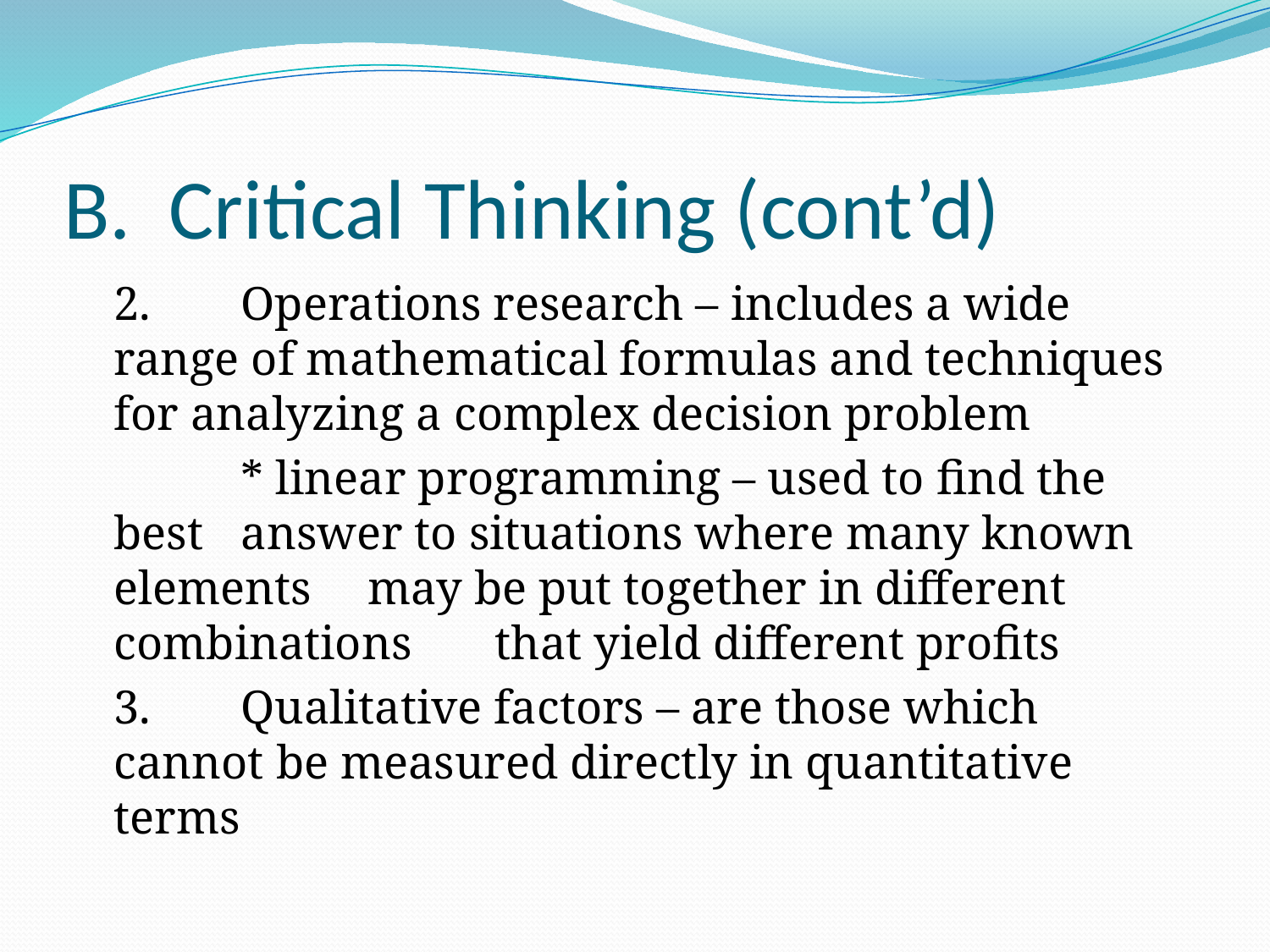

# B.  Critical Thinking (cont’d)
	2.	Operations research – includes a wide range of mathematical formulas and techniques for analyzing a complex decision problem
		* linear programming – used to find the best 	answer to situations where many known elements 	may be put together in different combinations 	that yield different profits
	3.	Qualitative factors – are those which cannot be measured directly in quantitative terms